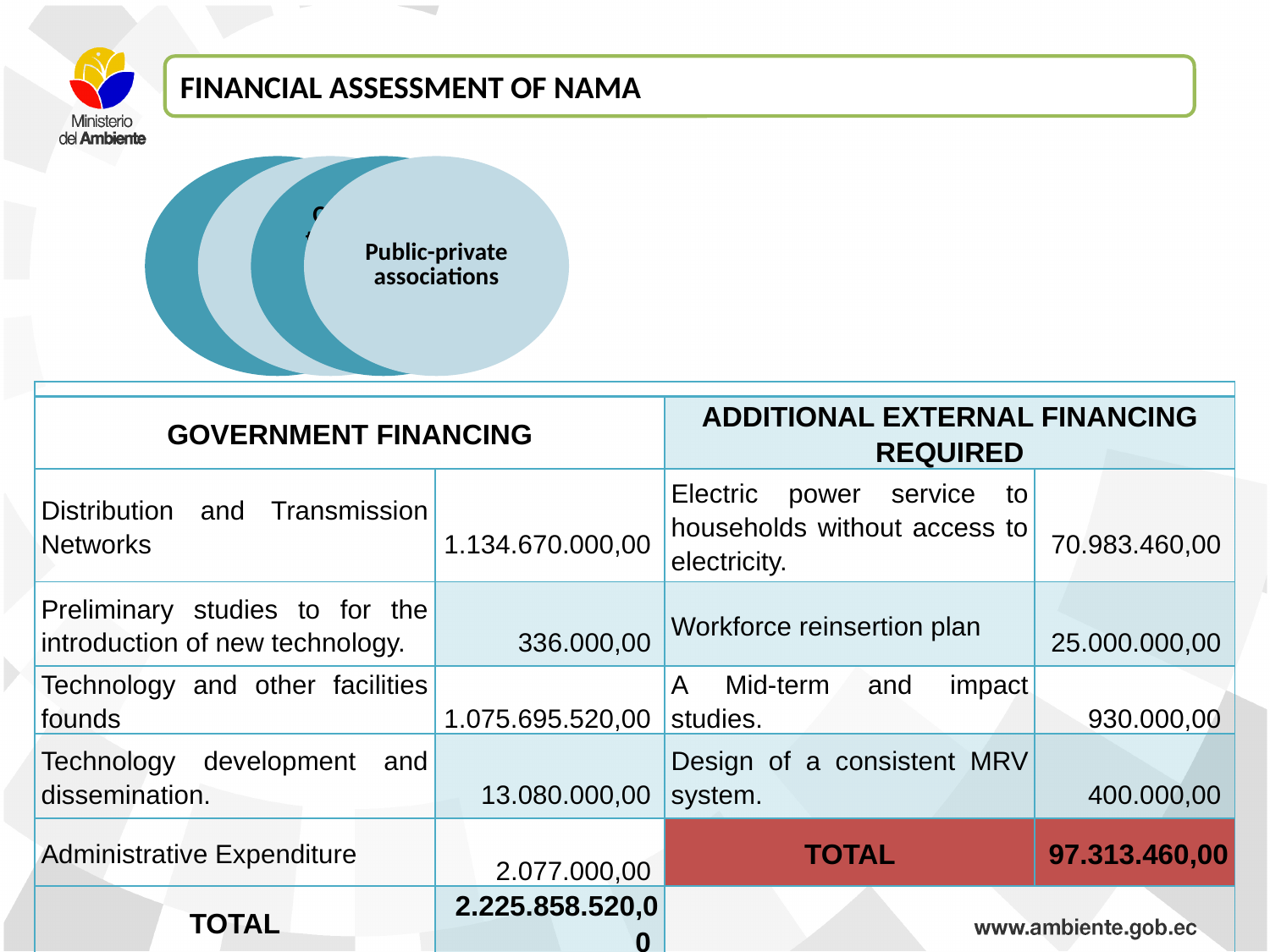

FINANCIAL ASSESSMENT OF NAMA

|  |  |  |  |
| --- | --- | --- | --- |
| GOVERNMENT FINANCING |  | ADDITIONAL EXTERNAL FINANCING REQUIRED |  |
| Distribution and Transmission Networks | 1.134.670.000,00 | Electric power service to households without access to electricity. | 70.983.460,00 |
| Preliminary studies to for the introduction of new technology. | 336.000,00 | Workforce reinsertion plan | 25.000.000,00 |
| Technology and other facilities founds | 1.075.695.520,00 | A Mid-term and impact studies. | 930.000,00 |
| Technology development and dissemination. | 13.080.000,00 | Design of a consistent MRV system. | 400.000,00 |
| Administrative Expenditure | 2.077.000,00 | TOTAL | 97.313.460,00 |
| TOTAL | 2.225.858.520,00 |  |  |